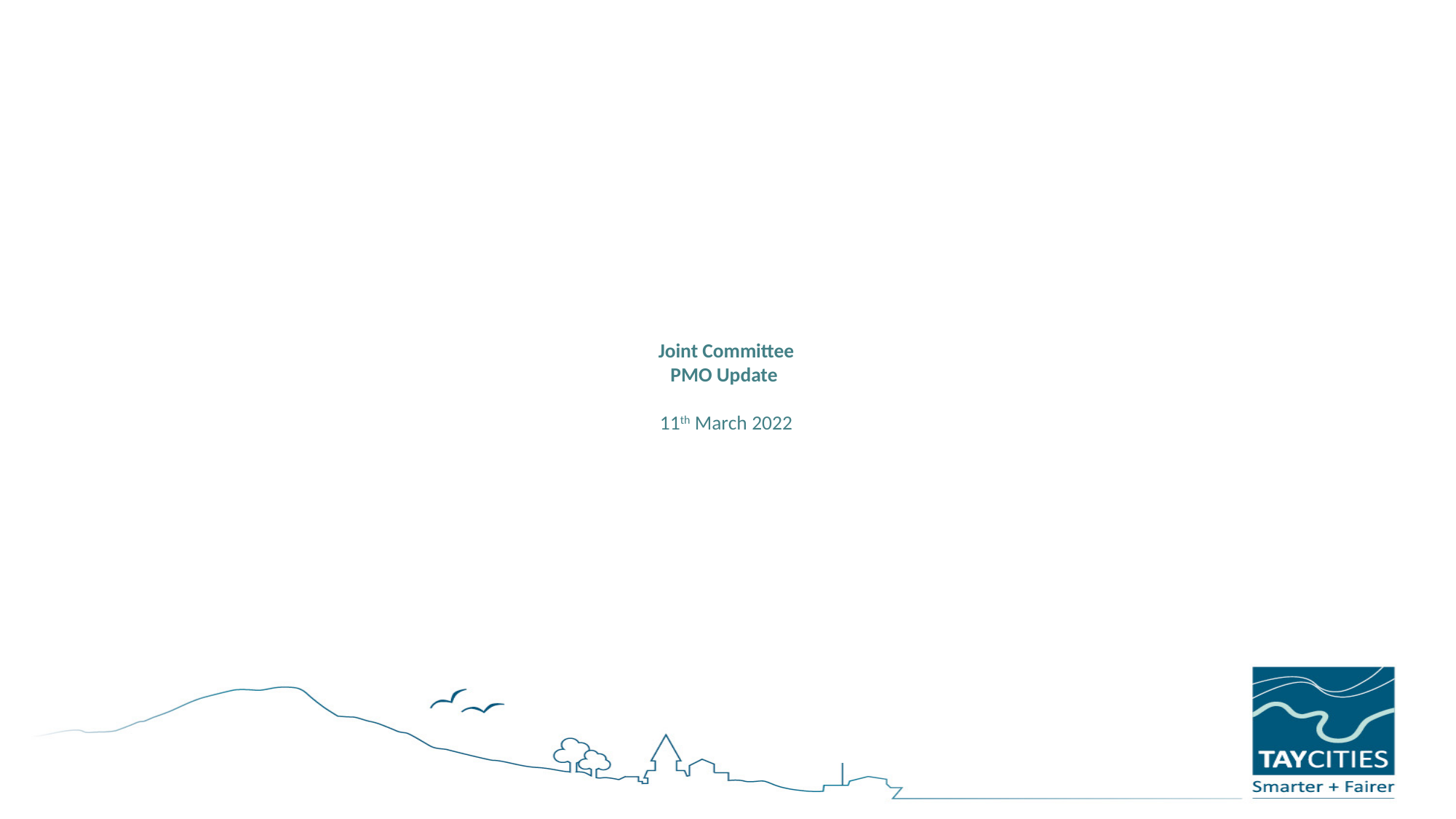

# Joint Committee PMO Update 11th March 2022